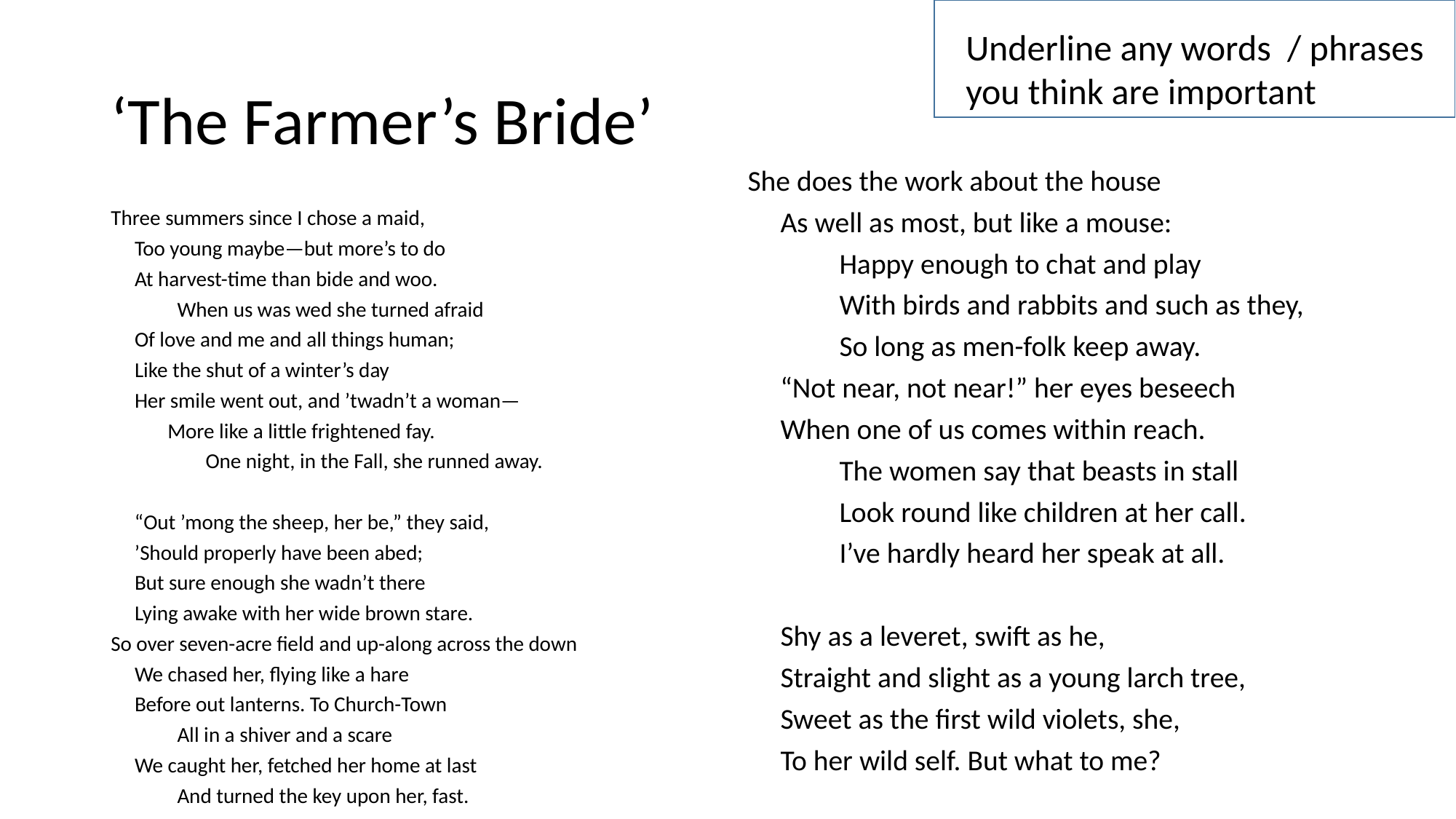

Underline any words  / phrases you think are important
# ‘The Farmer’s Bride’
She does the work about the house
     As well as most, but like a mouse:
              Happy enough to chat and play
              With birds and rabbits and such as they,
              So long as men-folk keep away.
     “Not near, not near!” her eyes beseech
     When one of us comes within reach.
              The women say that beasts in stall
              Look round like children at her call.
              I’ve hardly heard her speak at all.

     Shy as a leveret, swift as he,
     Straight and slight as a young larch tree,
     Sweet as the first wild violets, she,
     To her wild self. But what to me?
Three summers since I chose a maid,
     Too young maybe—but more’s to do
     At harvest-time than bide and woo.
              When us was wed she turned afraid
     Of love and me and all things human;
     Like the shut of a winter’s day
     Her smile went out, and ’twadn’t a woman—
            More like a little frightened fay.
                    One night, in the Fall, she runned away.

     “Out ’mong the sheep, her be,” they said,
     ’Should properly have been abed;
     But sure enough she wadn’t there
     Lying awake with her wide brown stare.
So over seven-acre field and up-along across the down
     We chased her, flying like a hare
     Before out lanterns. To Church-Town
              All in a shiver and a scare
     We caught her, fetched her home at last
              And turned the key upon her, fast.